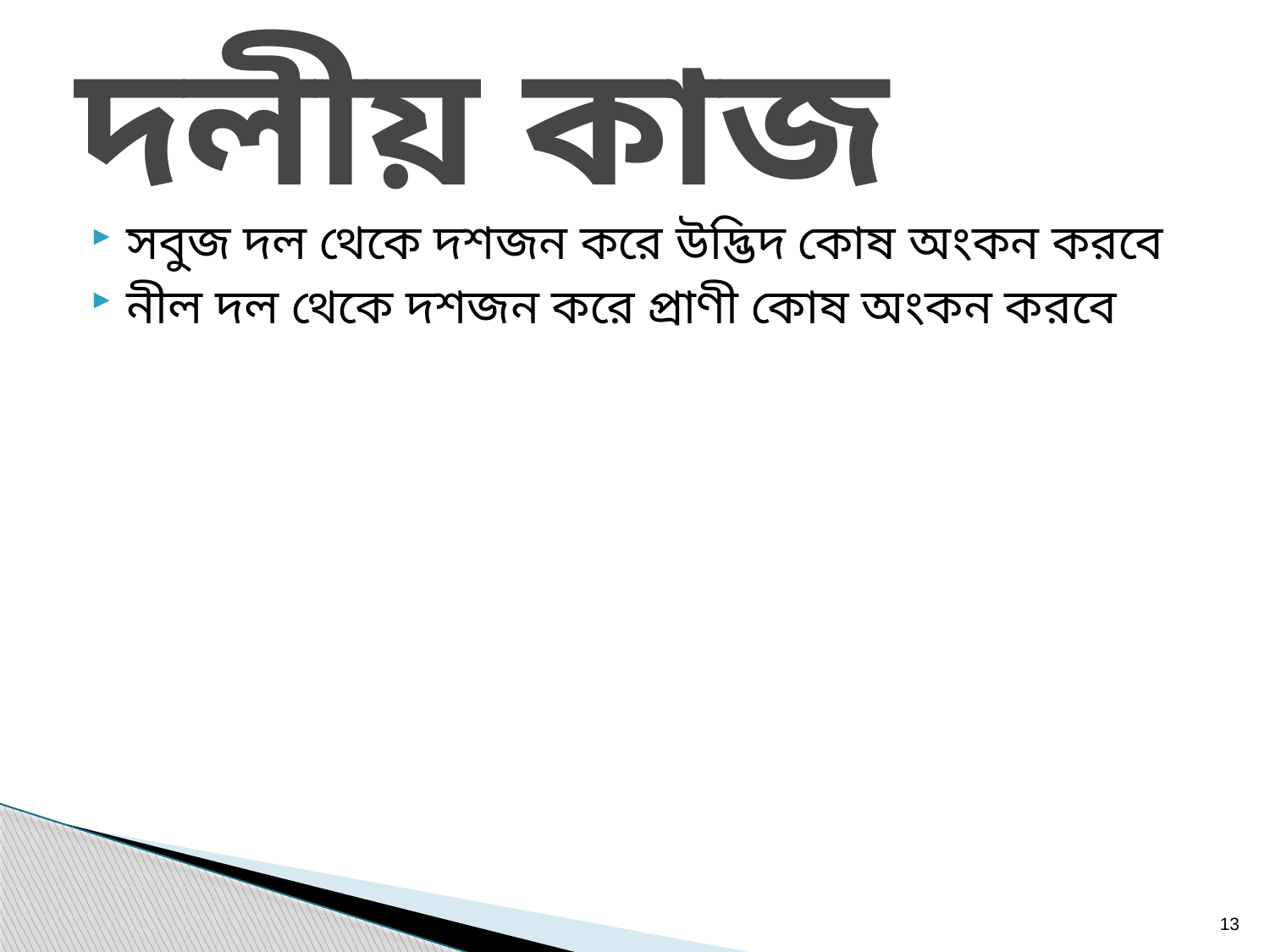

# দলীয় কাজ
সবুজ দল থেকে দশজন করে উদ্ভিদ কোষ অংকন করবে
নীল দল থেকে দশজন করে প্রাণী কোষ অংকন করবে
13